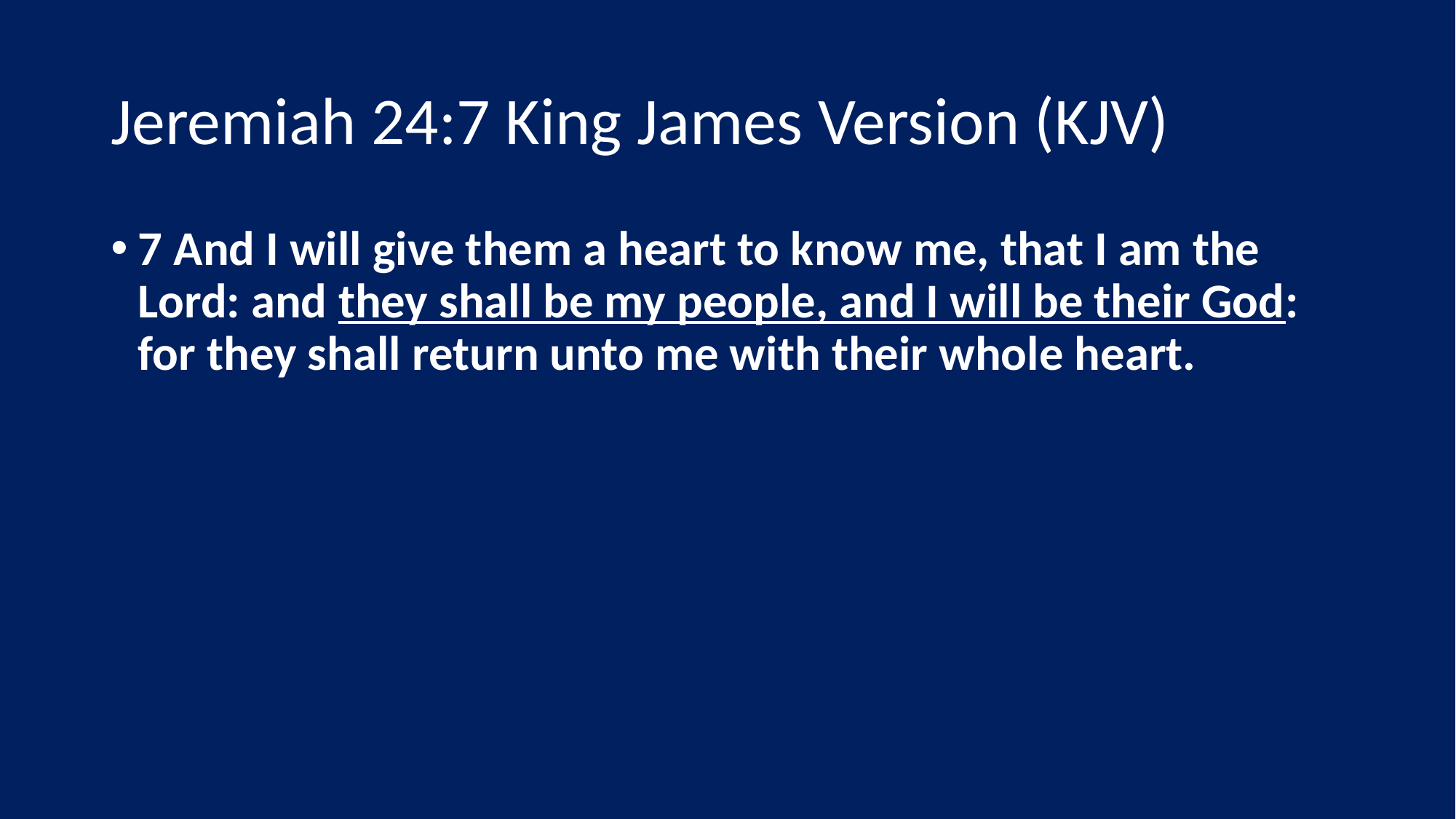

# Jeremiah 24:7 King James Version (KJV)
7 And I will give them a heart to know me, that I am the Lord: and they shall be my people, and I will be their God: for they shall return unto me with their whole heart.